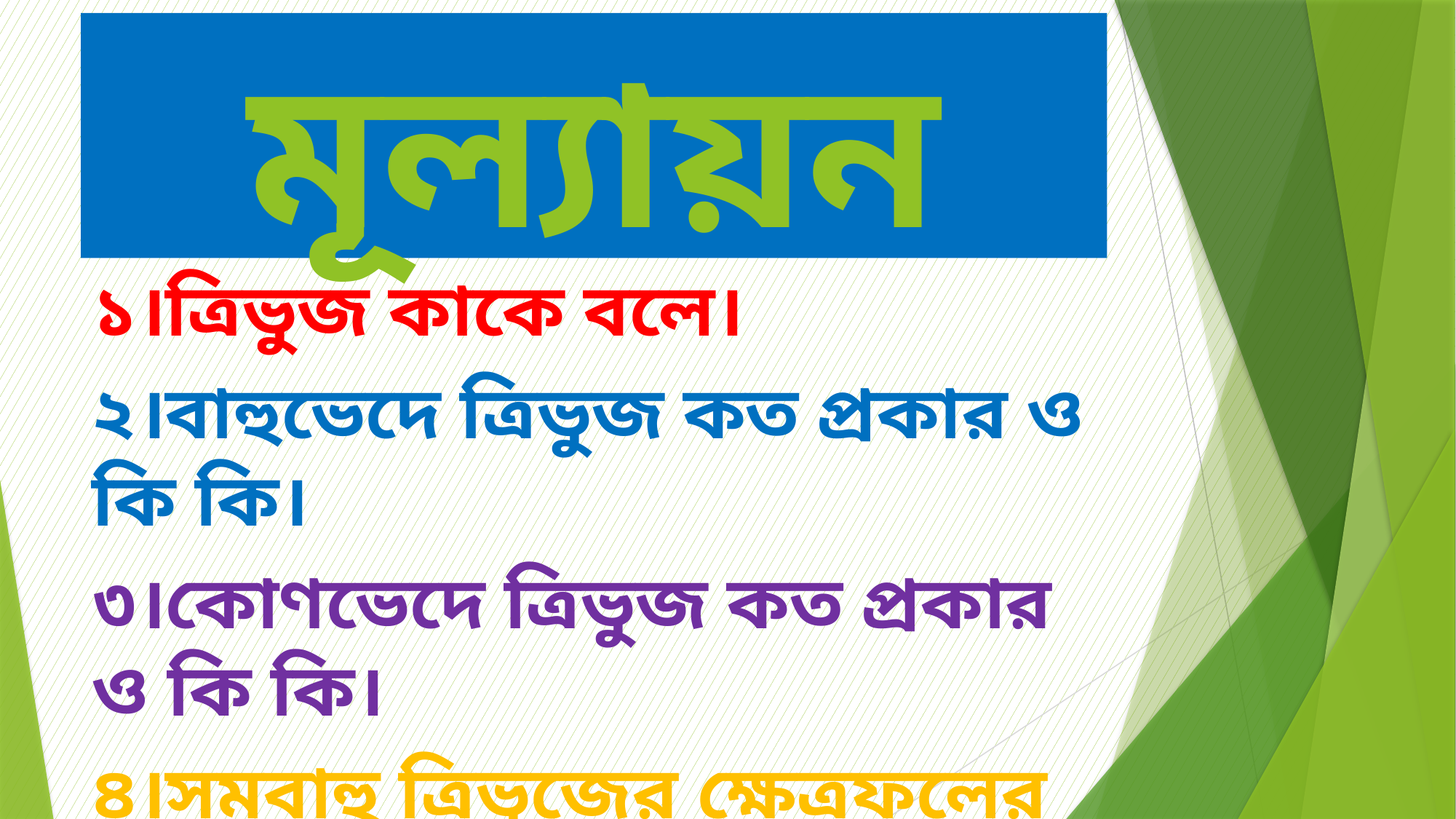

# মূল্যায়ন
১।ত্রিভুজ কাকে বলে।
২।বাহুভেদে ত্রিভুজ কত প্রকার ও কি কি।
৩।কোণভেদে ত্রিভুজ কত প্রকার ও কি কি।
৪।সমবাহু ত্রিভুজের ক্ষেত্রফলের সূত্রটি বল।
৫।সমদ্বিবাহু ত্রিভুজের ক্ষেত্রফলের সূত্রটি বল।